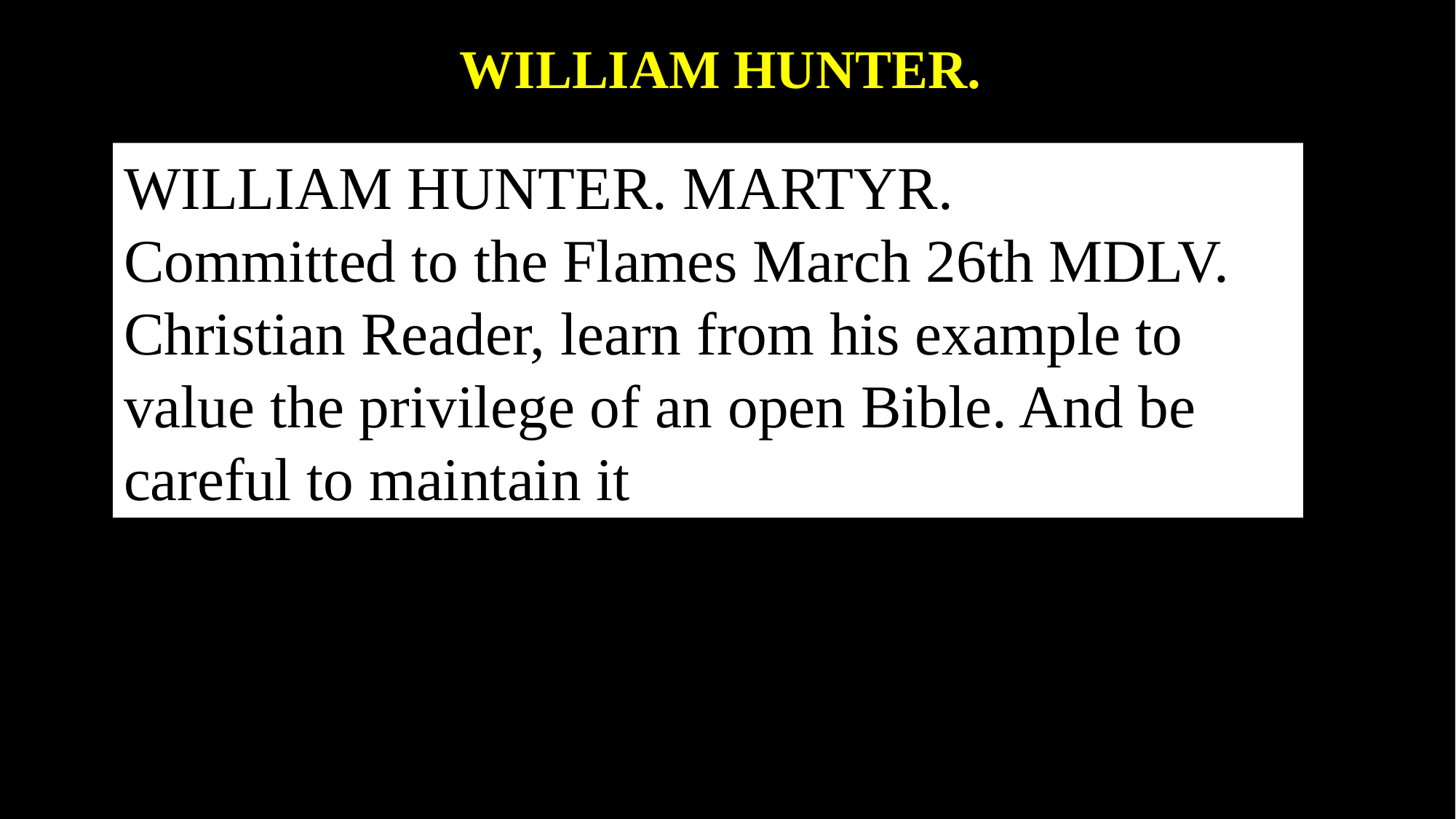

WILLIAM HUNTER.
WILLIAM HUNTER. MARTYR.
Committed to the Flames March 26th MDLV.
Christian Reader, learn from his example to value the privilege of an open Bible. And be careful to maintain it